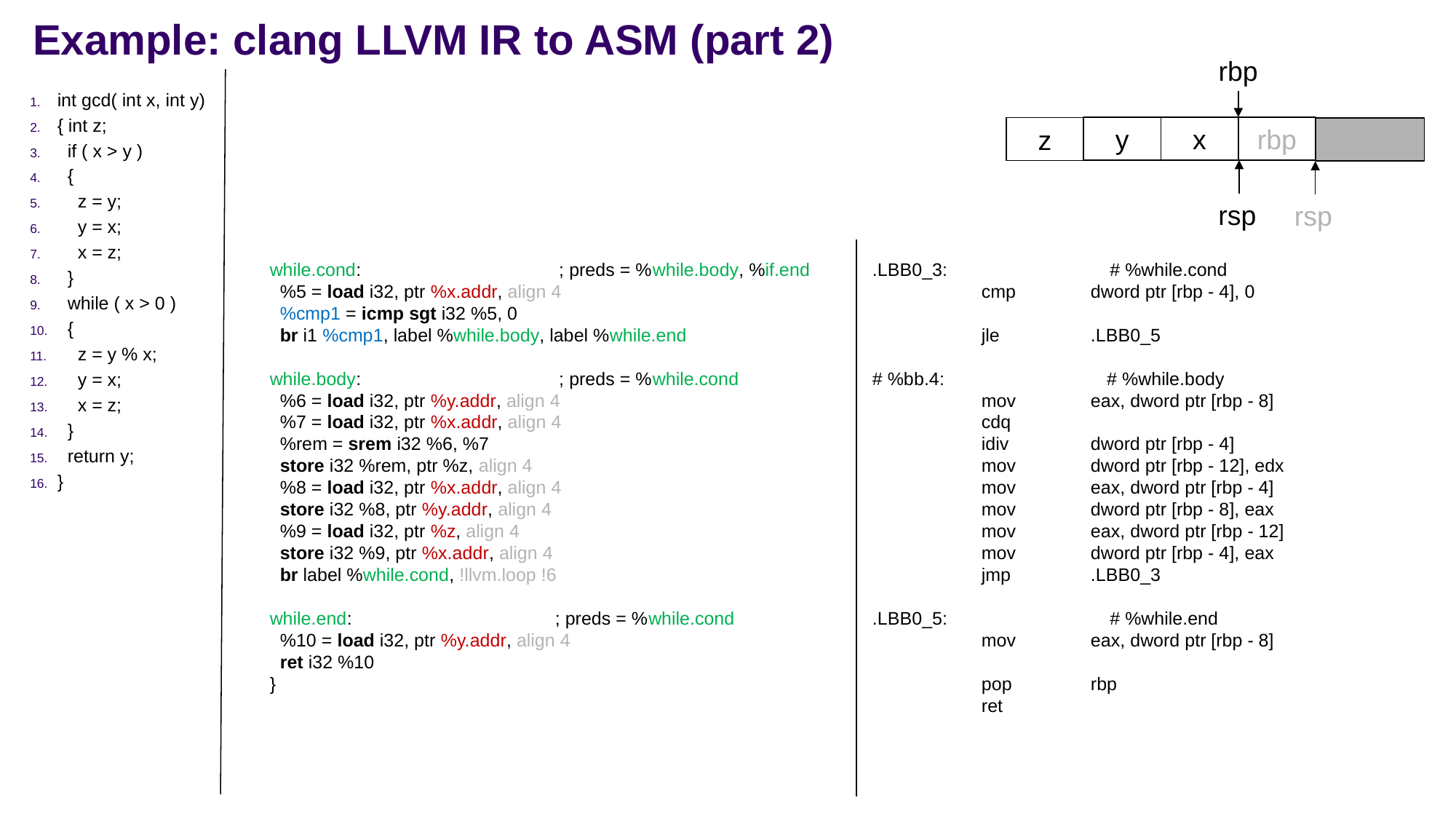

# Example: clang LLVM IR to ASM (part 2)
rbp
y
x
rbp
z

rsp
rsp
int gcd( int x, int y)
{ int z;
  if ( x > y )
  {
    z = y;
    y = x;
    x = z;
  }
  while ( x > 0 )
  {
    z = y % x;
    y = x;
    x = z;
  }
  return y;
}
while.cond:                                       ; preds = %while.body, %if.end
  %5 = load i32, ptr %x.addr, align 4
  %cmp1 = icmp sgt i32 %5, 0
  br i1 %cmp1, label %while.body, label %while.end

while.body:                                       ; preds = %while.cond
  %6 = load i32, ptr %y.addr, align 4
  %7 = load i32, ptr %x.addr, align 4
  %rem = srem i32 %6, %7
  store i32 %rem, ptr %z, align 4
  %8 = load i32, ptr %x.addr, align 4
  store i32 %8, ptr %y.addr, align 4
  %9 = load i32, ptr %z, align 4
  store i32 %9, ptr %x.addr, align 4
  br label %while.cond, !llvm.loop !6

while.end:                                        ; preds = %while.cond
  %10 = load i32, ptr %y.addr, align 4
  ret i32 %10
}
.LBB0_3:                                # %while.cond
	cmp	dword ptr [rbp - 4], 0

	jle	.LBB0_5

# %bb.4:                                # %while.body
	mov	eax, dword ptr [rbp - 8]
	cdq
	idiv	dword ptr [rbp - 4]
	mov	dword ptr [rbp - 12], edx
	mov	eax, dword ptr [rbp - 4]
	mov	dword ptr [rbp - 8], eax
	mov	eax, dword ptr [rbp - 12]
	mov	dword ptr [rbp - 4], eax
	jmp	.LBB0_3

.LBB0_5:                                # %while.end
	mov	eax, dword ptr [rbp - 8]

	pop	rbp
	ret